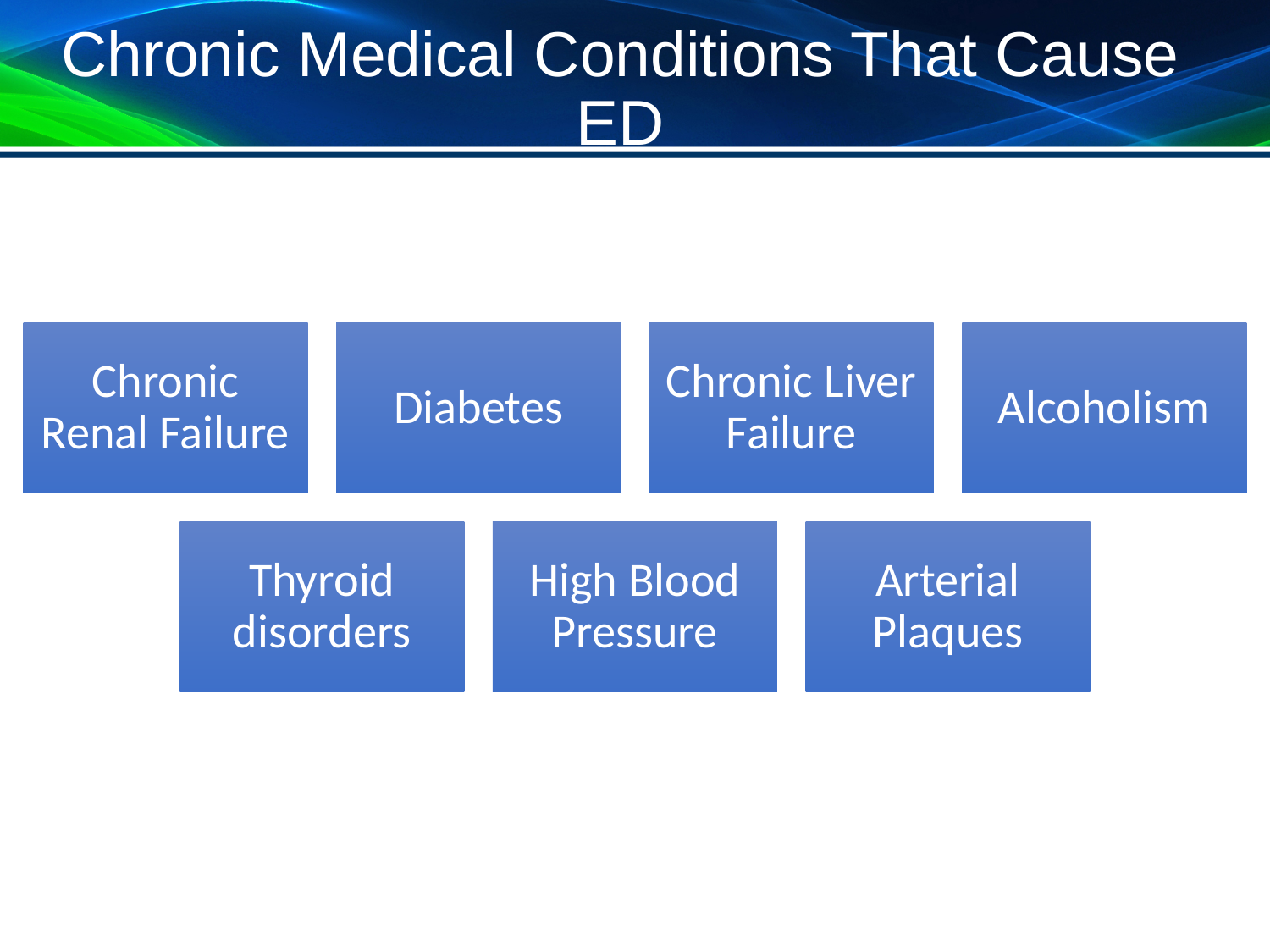

# Chronic Medical Conditions That Cause ED
Chronic Renal Failure
Diabetes
Chronic Liver Failure
Alcoholism
Thyroid disorders
High Blood Pressure
Arterial Plaques